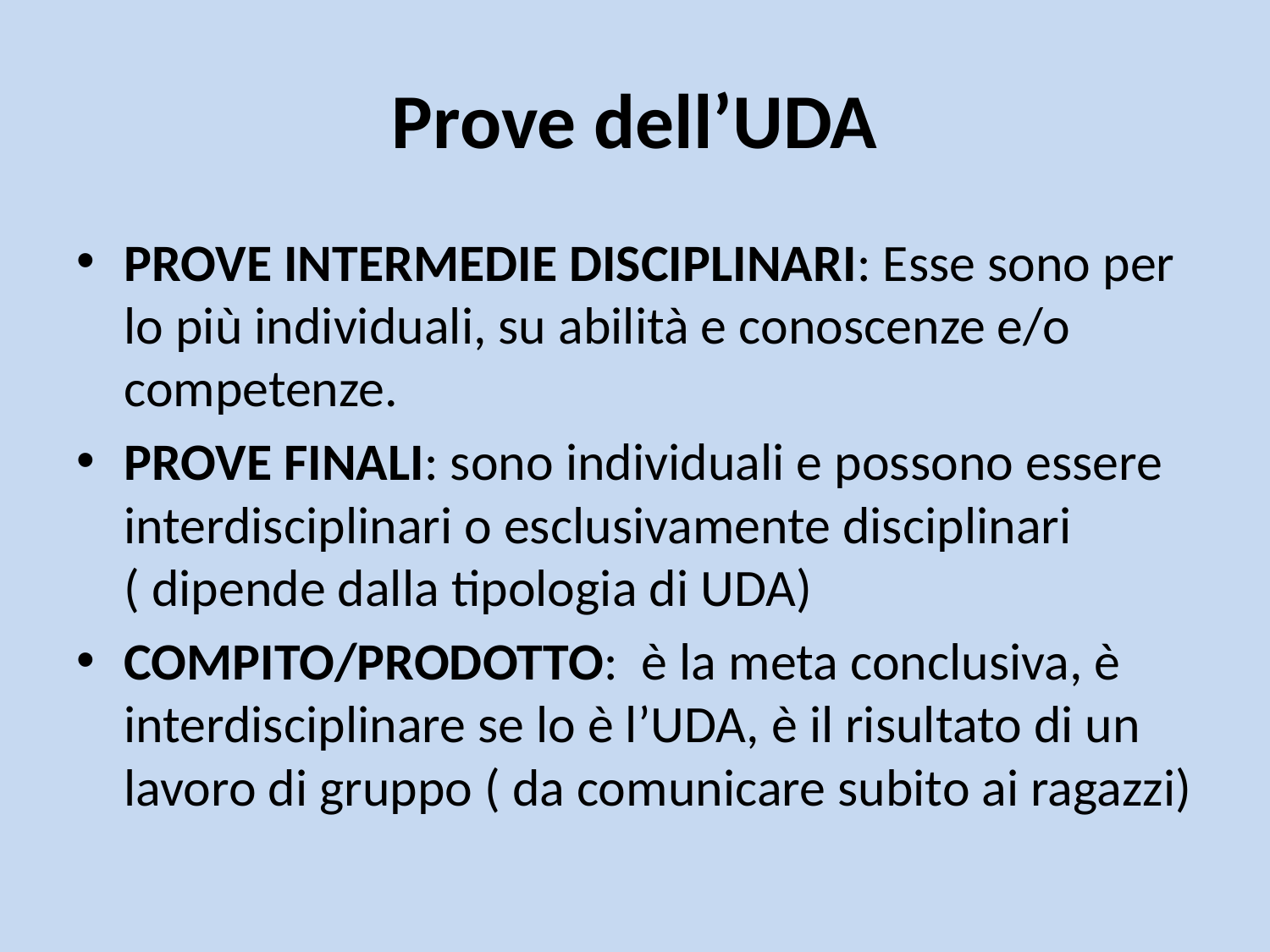

# Prove dell’UDA
PROVE INTERMEDIE DISCIPLINARI: Esse sono per lo più individuali, su abilità e conoscenze e/o competenze.
PROVE FINALI: sono individuali e possono essere interdisciplinari o esclusivamente disciplinari ( dipende dalla tipologia di UDA)
COMPITO/PRODOTTO:  è la meta conclusiva, è interdisciplinare se lo è l’UDA, è il risultato di un lavoro di gruppo ( da comunicare subito ai ragazzi)